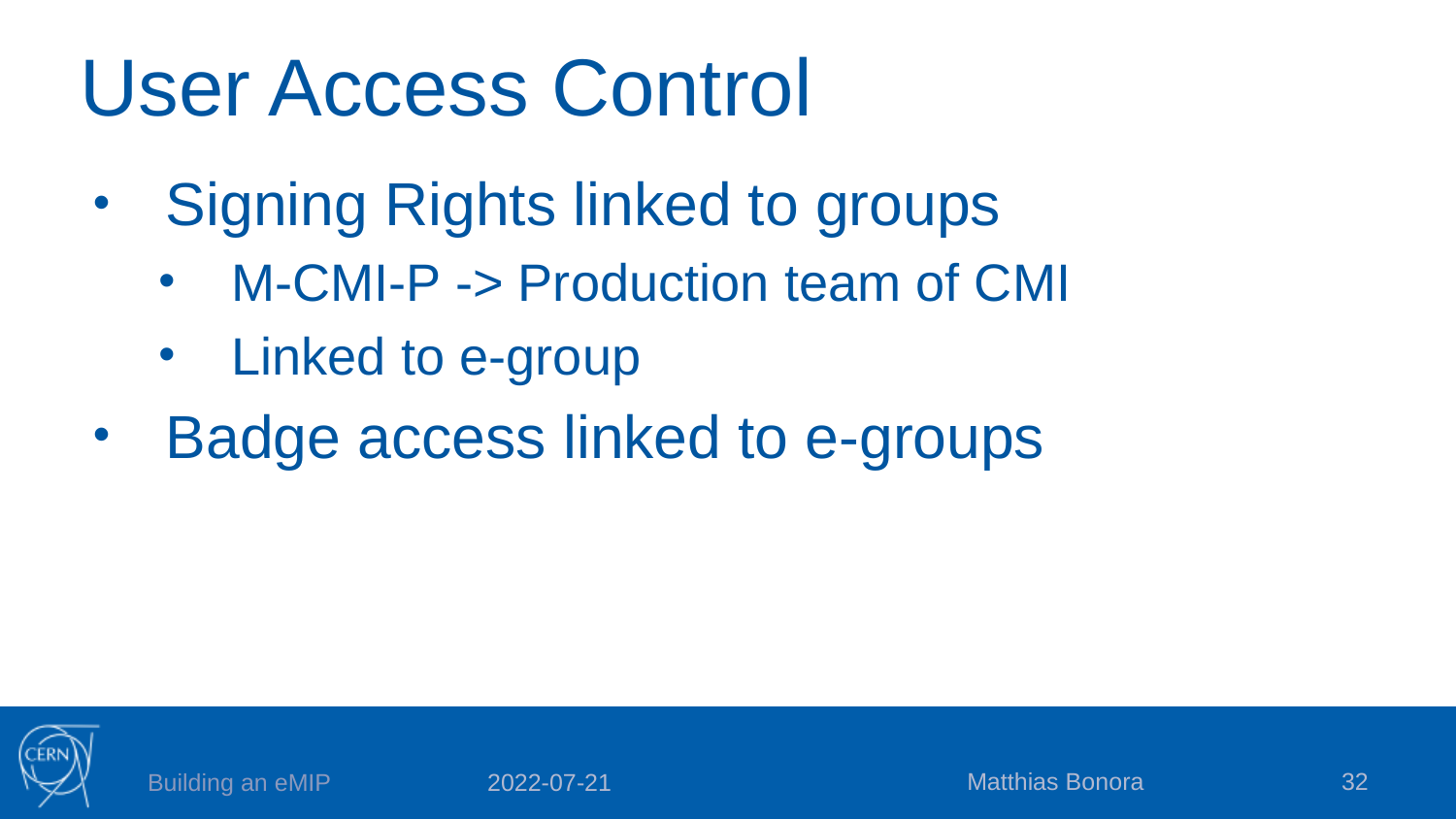

# User Access Control
Signing Rights linked to groups
M-CMI-P -> Production team of CMI
Linked to e-group
Badge access linked to e-groups
Matthias Bonora
32
Building an eMIP
2022-07-21